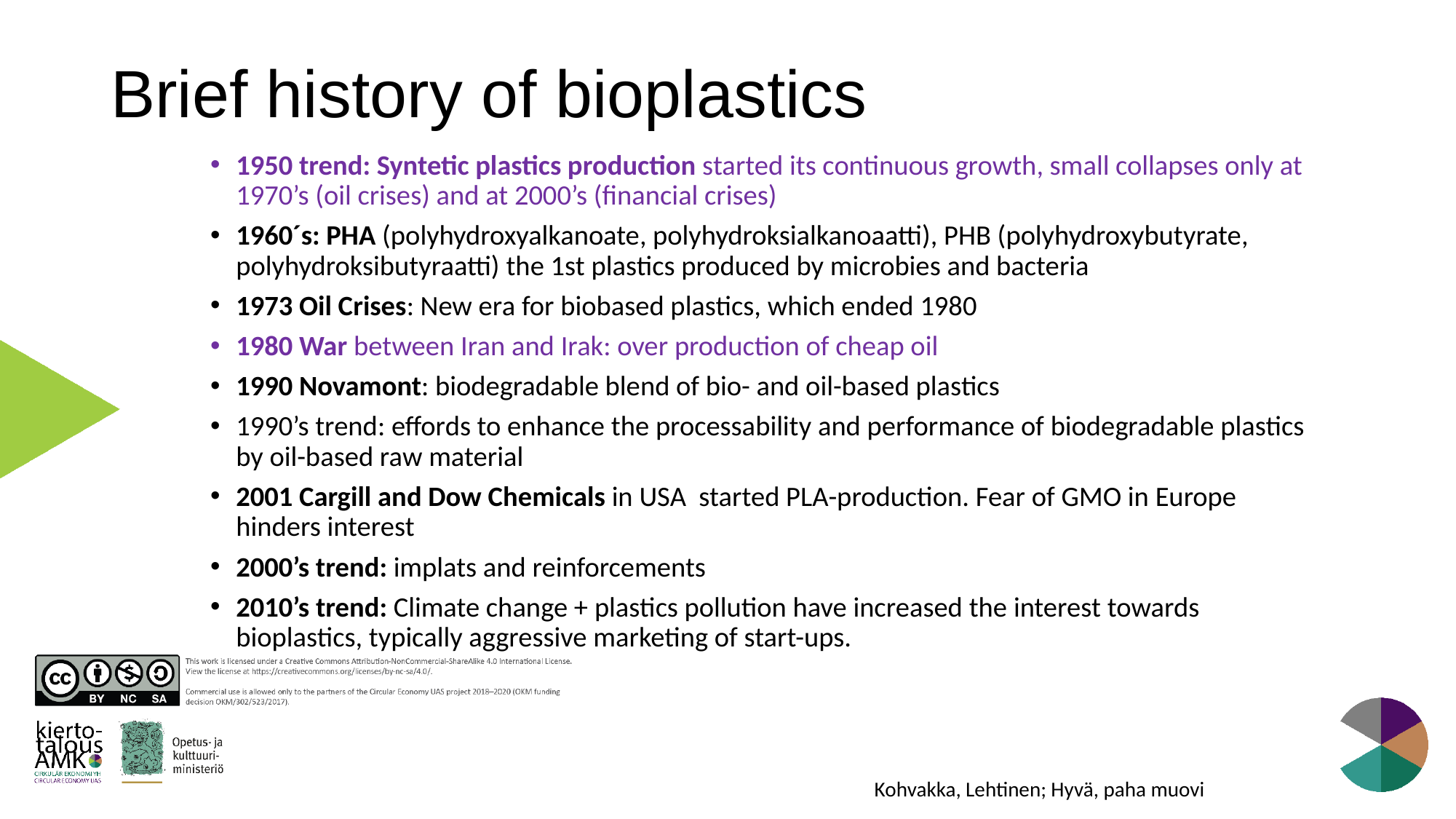

# Brief history of bioplastics
1950 trend: Syntetic plastics production started its continuous growth, small collapses only at 1970’s (oil crises) and at 2000’s (financial crises)
1960´s: PHA (polyhydroxyalkanoate, polyhydroksialkanoaatti), PHB (polyhydroxybutyrate, polyhydroksibutyraatti) the 1st plastics produced by microbies and bacteria
1973 Oil Crises: New era for biobased plastics, which ended 1980
1980 War between Iran and Irak: over production of cheap oil
1990 Novamont: biodegradable blend of bio- and oil-based plastics
1990’s trend: effords to enhance the processability and performance of biodegradable plastics by oil-based raw material
2001 Cargill and Dow Chemicals in USA  started PLA-production. Fear of GMO in Europe hinders interest
2000’s trend: implats and reinforcements
2010’s trend: Climate change + plastics pollution have increased the interest towards bioplastics, typically aggressive marketing of start-ups.

Kohvakka, Lehtinen; Hyvä, paha muovi